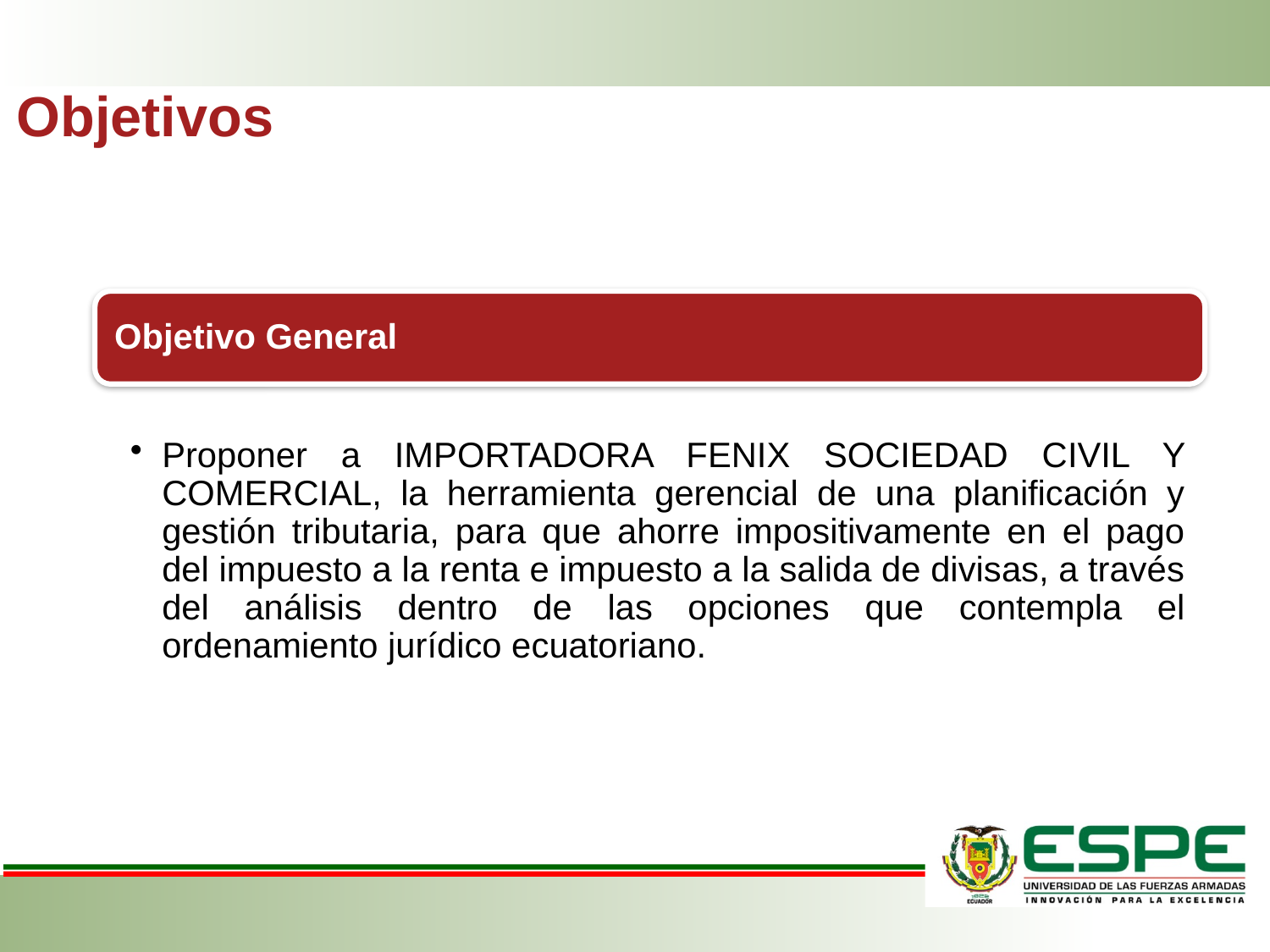

Objetivos
Objetivo General

Proponer a IMPORTADORA FENIX SOCIEDAD CIVIL Y COMERCIAL, la herramienta gerencial de una planificación y gestión tributaria, para que ahorre impositivamente en el pago del impuesto a la renta e impuesto a la salida de divisas, a través del análisis dentro de las opciones que contempla el ordenamiento jurídico ecuatoriano.